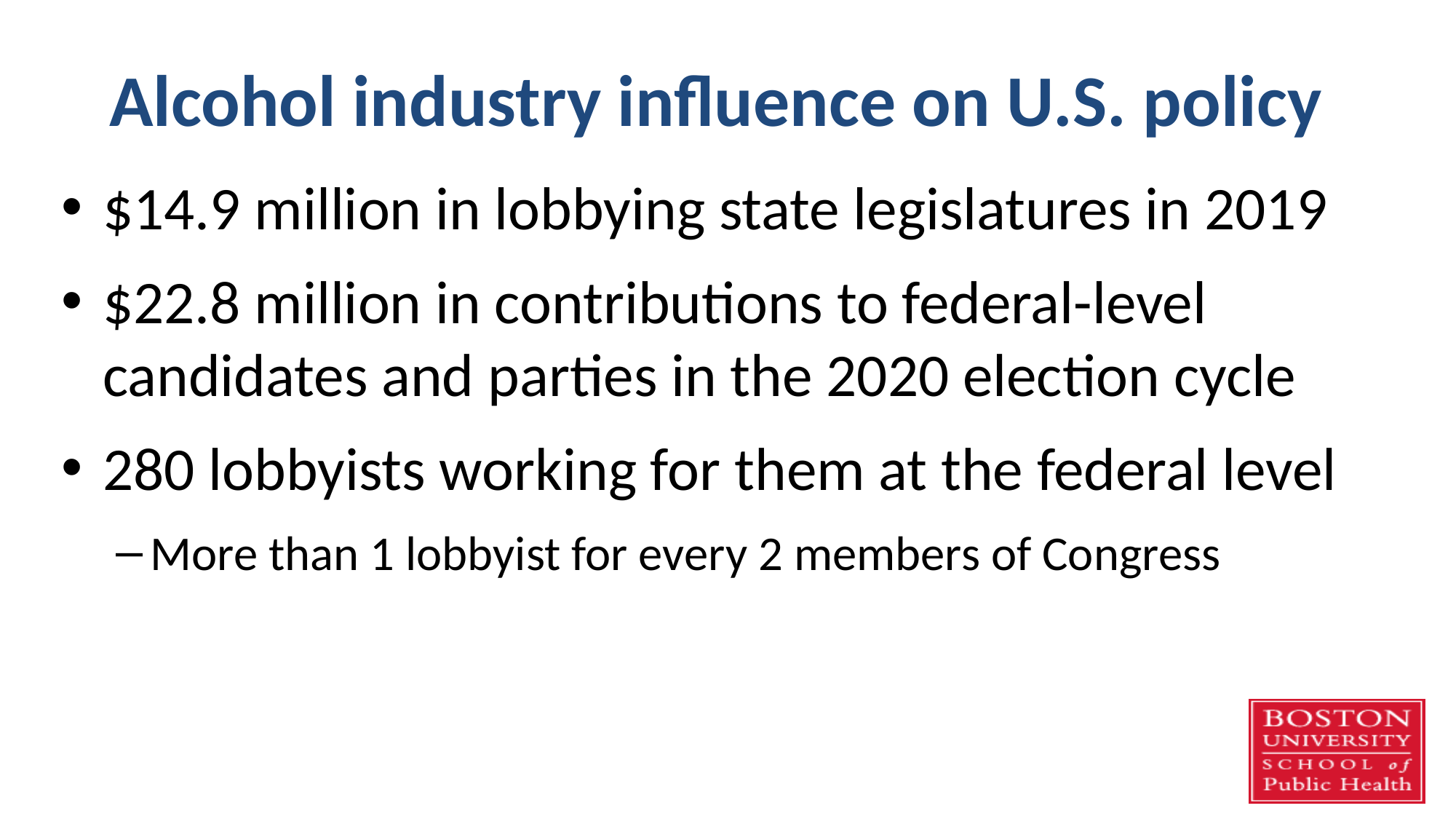

# Alcohol industry influence on U.S. policy
$14.9 million in lobbying state legislatures in 2019
$22.8 million in contributions to federal-level candidates and parties in the 2020 election cycle
280 lobbyists working for them at the federal level
More than 1 lobbyist for every 2 members of Congress